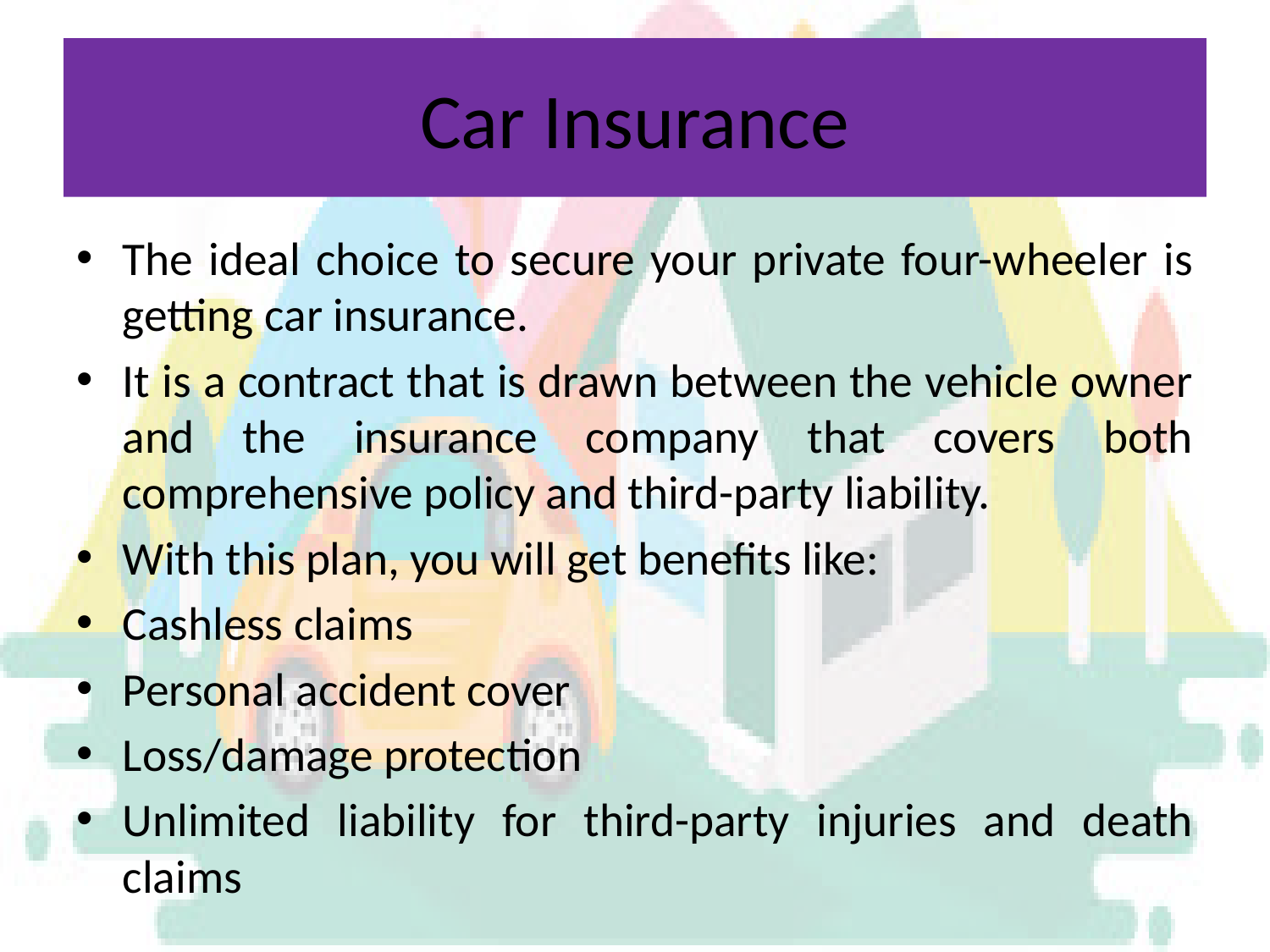

# Car Insurance
The ideal choice to secure your private four-wheeler is getting car insurance.
It is a contract that is drawn between the vehicle owner and the insurance company that covers both comprehensive policy and third-party liability.
With this plan, you will get benefits like:
Cashless claims
Personal accident cover
Loss/damage protection
Unlimited liability for third-party injuries and death claims